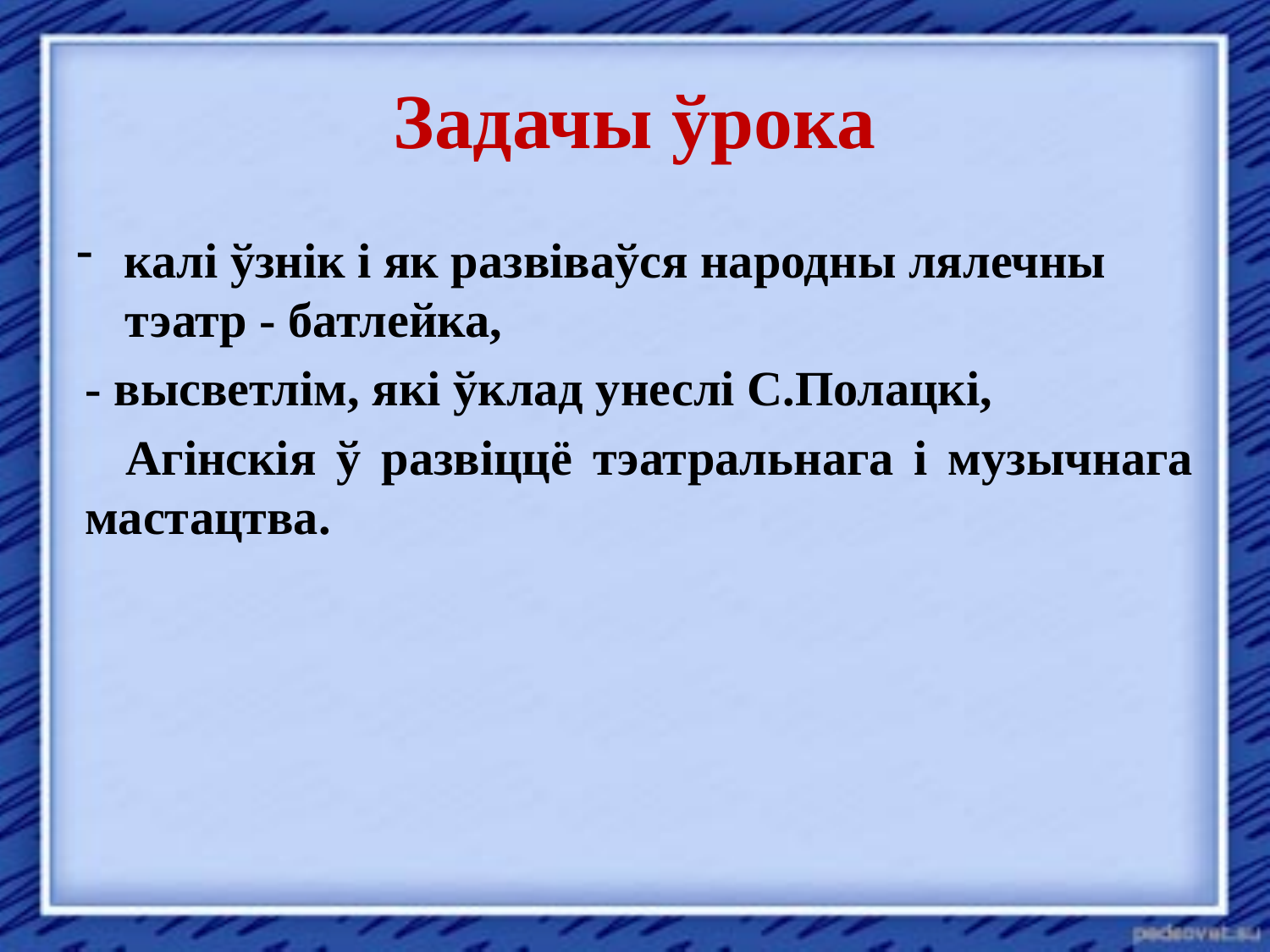

# Задачы ўрока
калі ўзнік і як развіваўся народны лялечны
    тэатр - батлейка,
- высветлім, які ўклад унеслі С.Полацкі,
  Агінскія ў развіццё тэатральнага і музычнага мастацтва.